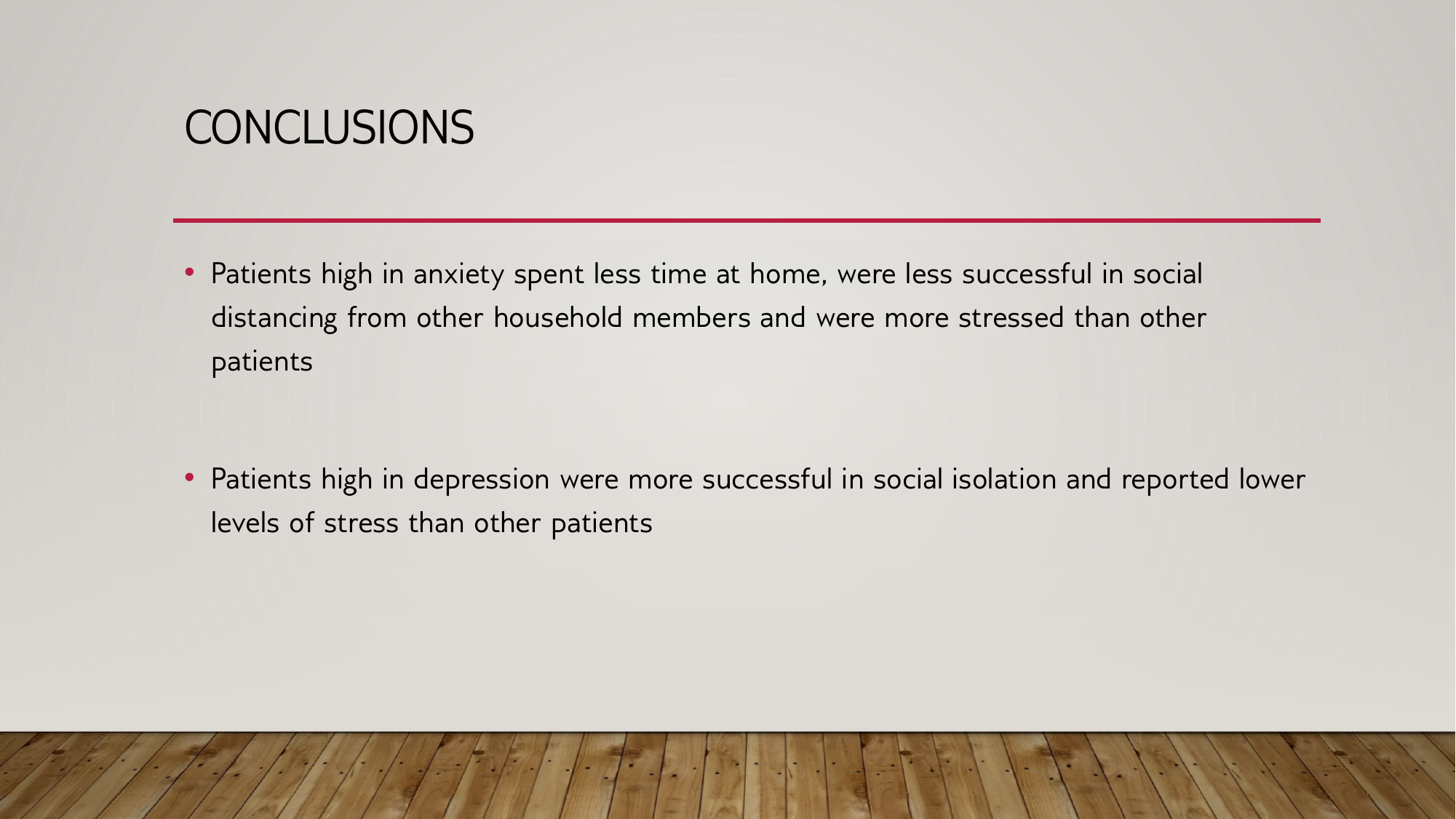

# conclusions
Patients high in anxiety spent less time at home, were less successful in social distancing from other household members and were more stressed than other patients

Patients high in depression were more successful in social isolation and reported lower levels of stress than other patients